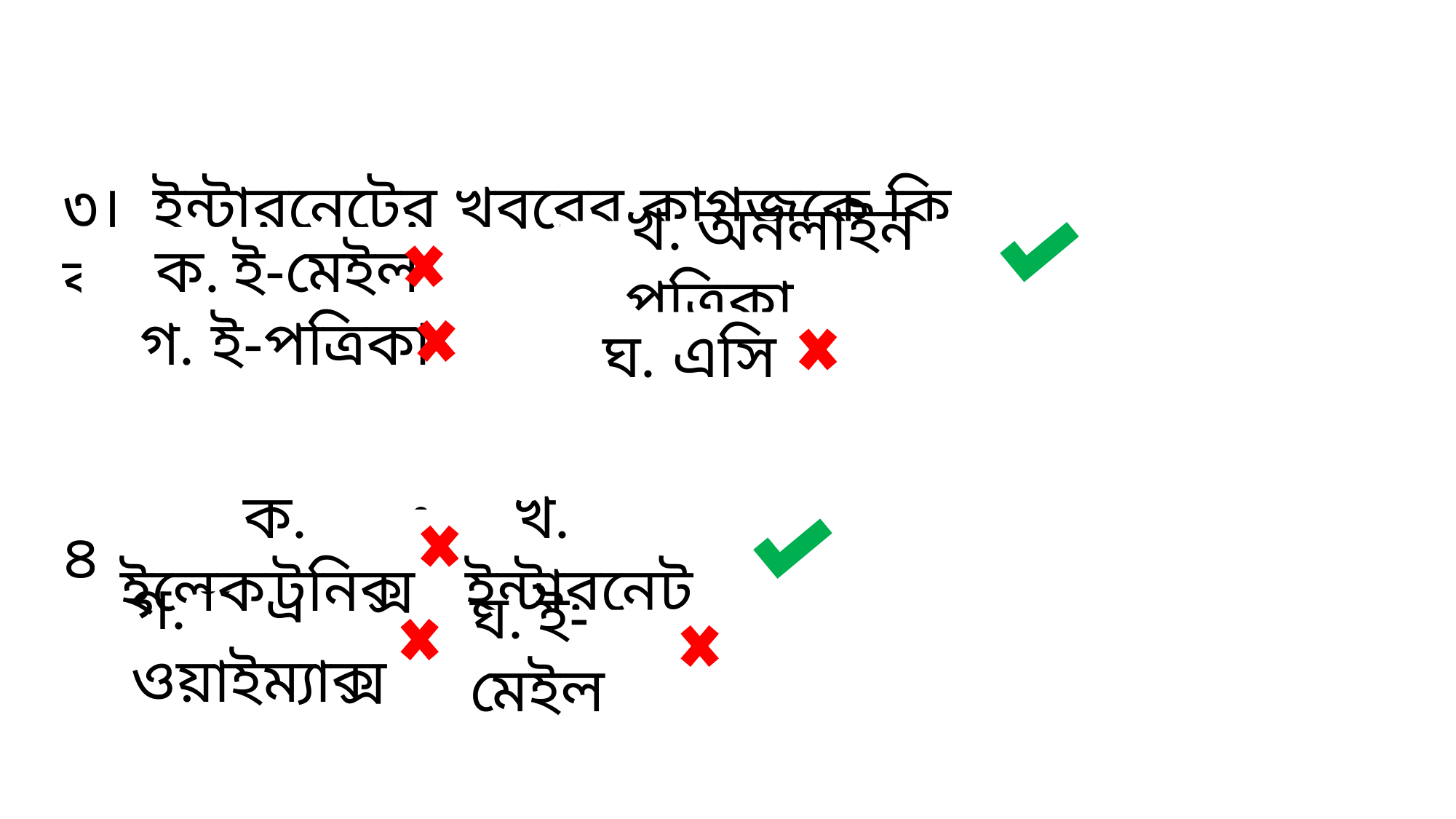

৩।  ইন্টারনেটের খবরের কাগজকে কি বলা হয়?

৪। ই-বুক কিসের অবদান?
খ. অনলাইন পত্রিকা

ক. ই-মেইল

গ. ই-পত্রিকা

ঘ. এসি

ক. ইলেকট্রনিক্স
   খ. ইন্টারনেট

গ. ওয়াইম্যাক্স

ঘ. ই-মেইল